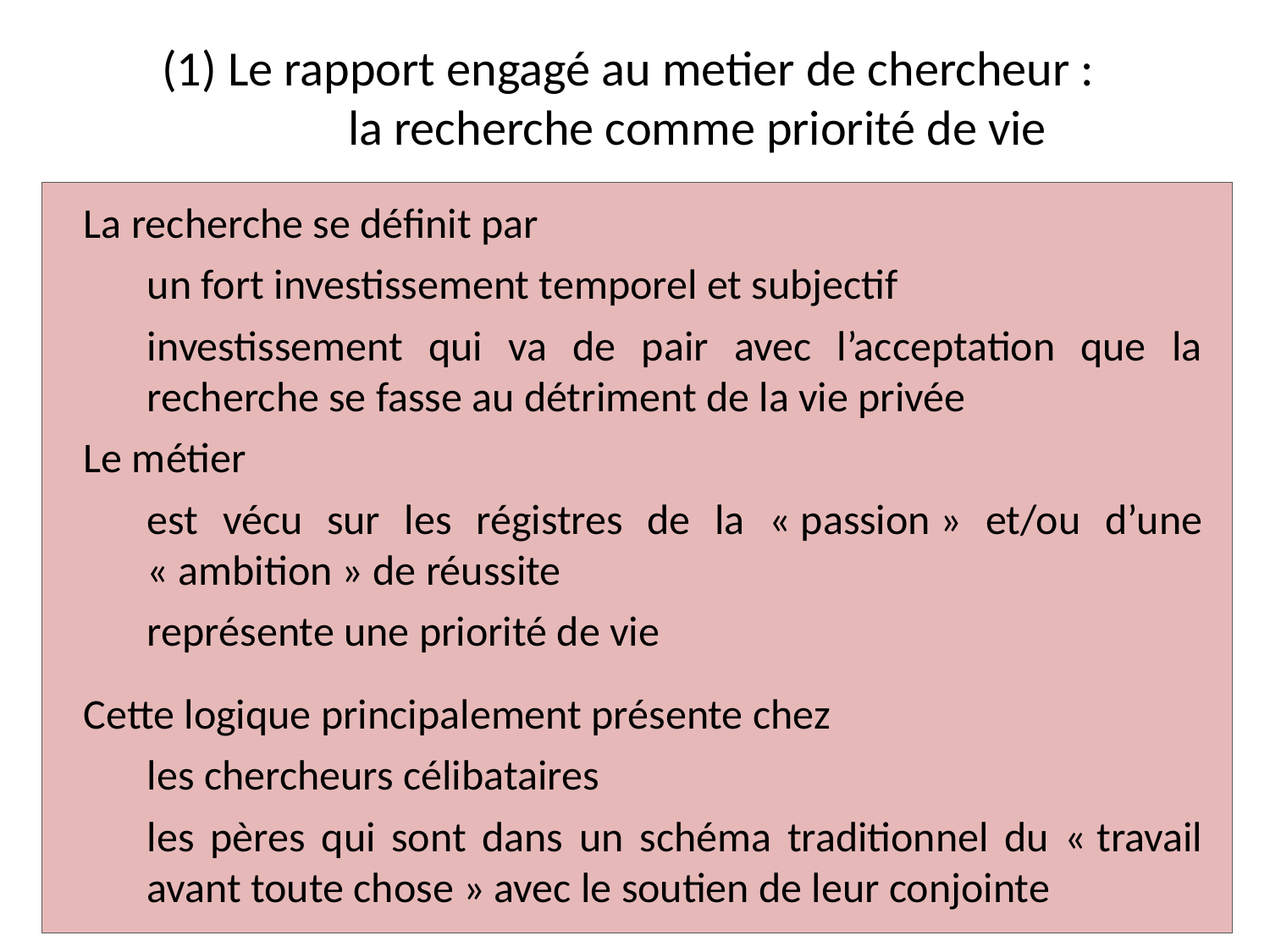

# (1) Le rapport engagé au metier de chercheur : la recherche comme priorité de vie
La recherche se définit par
un fort investissement temporel et subjectif
investissement qui va de pair avec l’acceptation que la recherche se fasse au détriment de la vie privée
Le métier
est vécu sur les régistres de la « passion » et/ou d’une « ambition » de réussite
représente une priorité de vie
Cette logique principalement présente chez
les chercheurs célibataires
les pères qui sont dans un schéma traditionnel du « travail avant toute chose » avec le soutien de leur conjointe
24